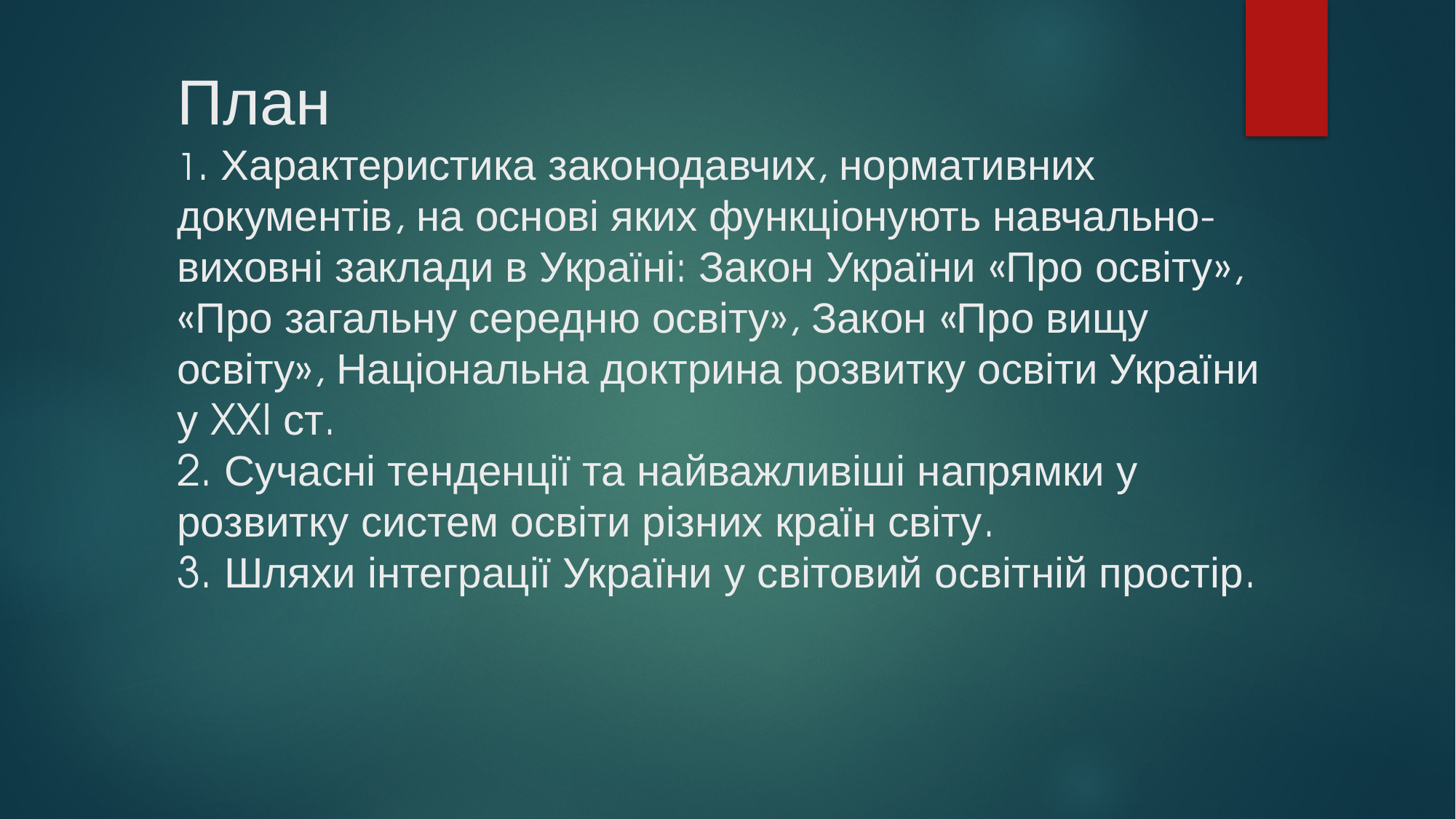

# План 1. Характеристика законодавчих, нормативних документів, на основі яких функціонують навчально-виховні заклади в Україні: Закон України «Про освіту», «Про загальну середню освіту», Закон «Про вищу освіту», Національна доктрина розвитку освіти України у XXI ст. 2. Сучасні тенденції та найважливіші напрямки у розвитку систем освіти різних країн світу. 3. Шляхи інтеграції України у світовий освітній простір.